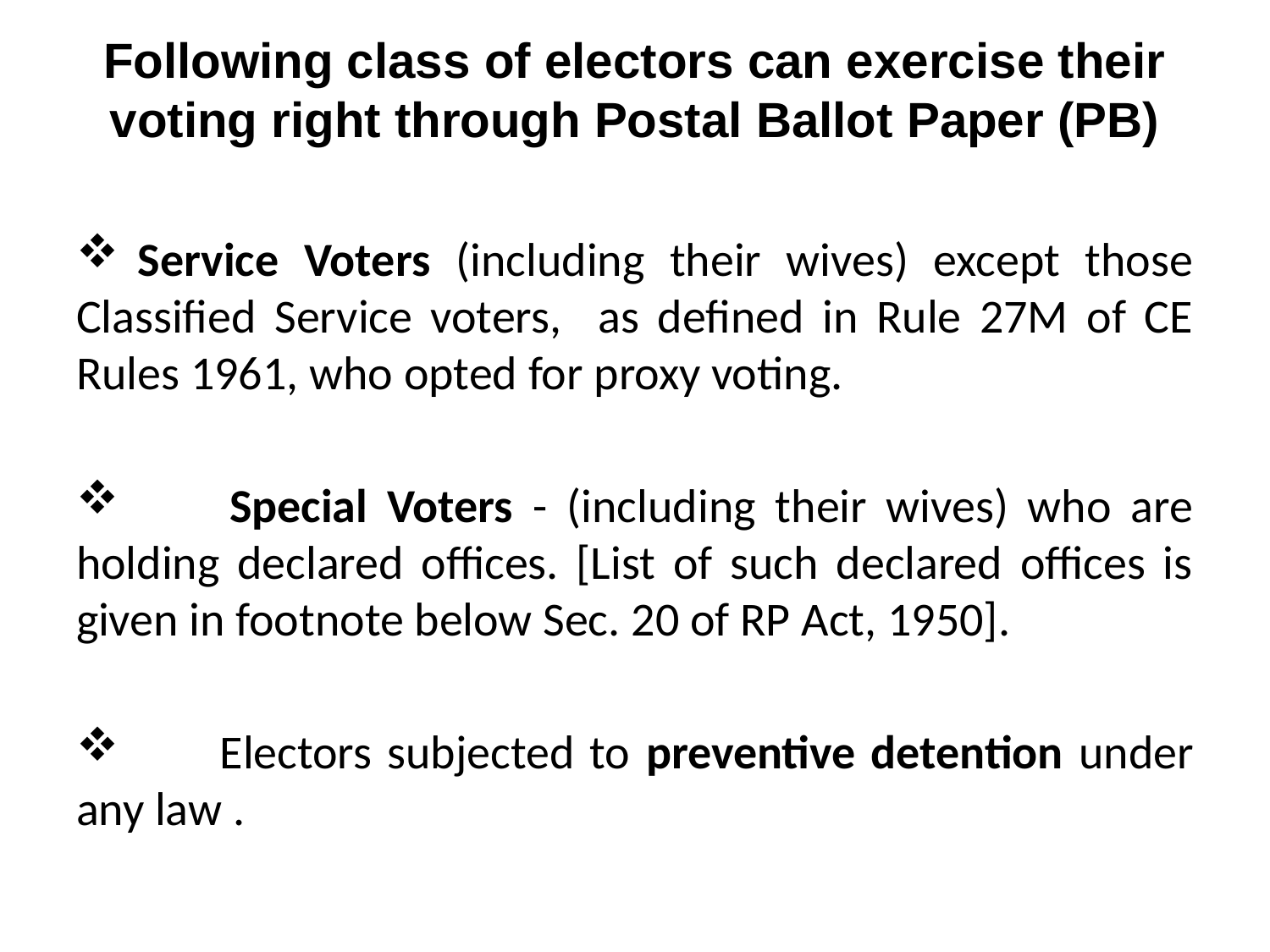

# Following class of electors can exercise their voting right through Postal Ballot Paper (PB)
 Service Voters (including their wives) except those Classified Service voters,  as defined in Rule 27M of CE Rules 1961, who opted for proxy voting.

      Special Voters - (including their wives) who are holding declared offices. [List of such declared offices is given in footnote below Sec. 20 of RP Act, 1950].

       Electors subjected to preventive detention under any law .